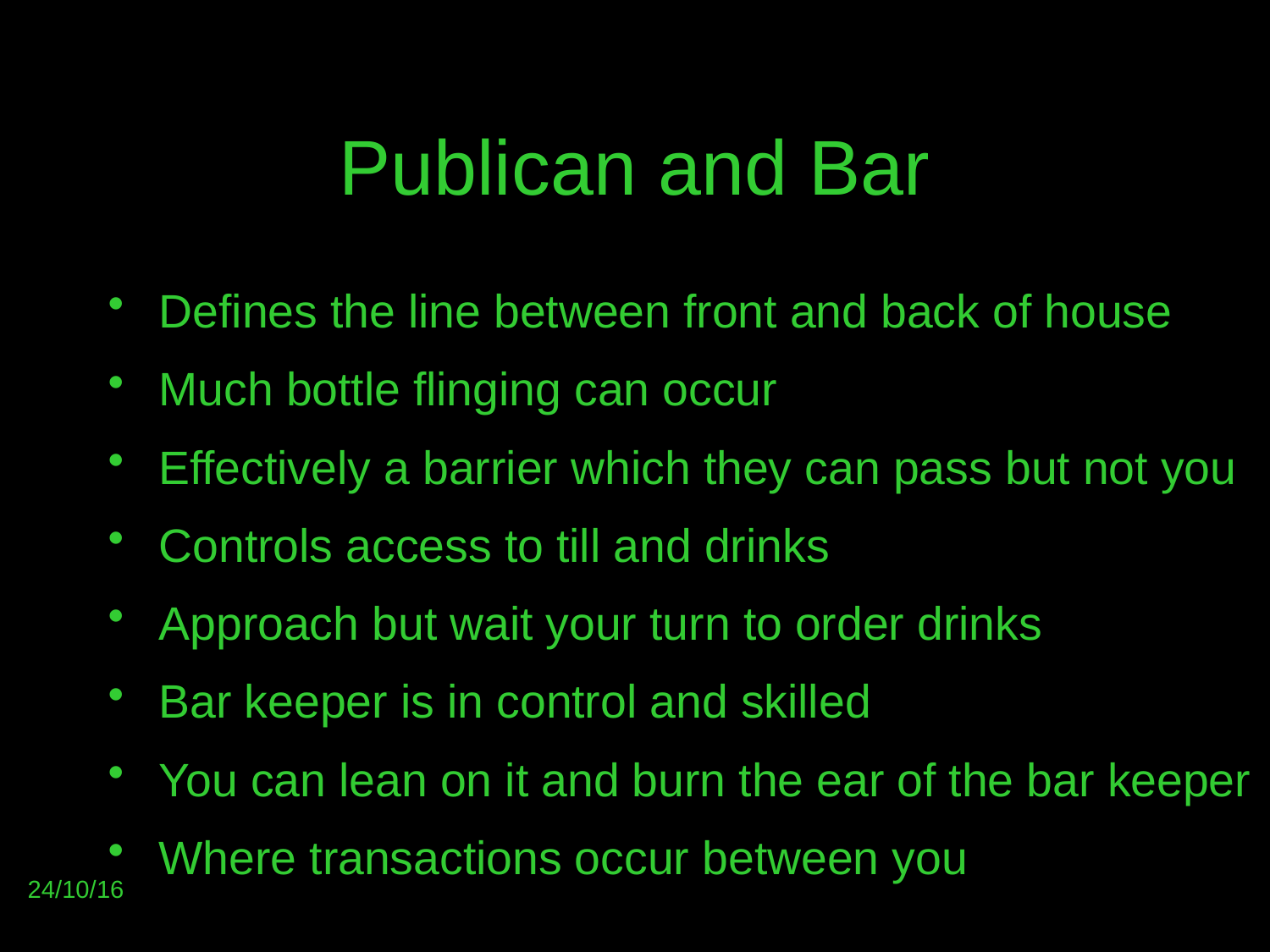

Defines the line between front and back of house
Much bottle flinging can occur
Effectively a barrier which they can pass but not you
Controls access to till and drinks
Approach but wait your turn to order drinks
Bar keeper is in control and skilled
You can lean on it and burn the ear of the bar keeper
Where transactions occur between you
Publican and Bar
24/10/16
© GBE 2016 Ownership of Spaces
17